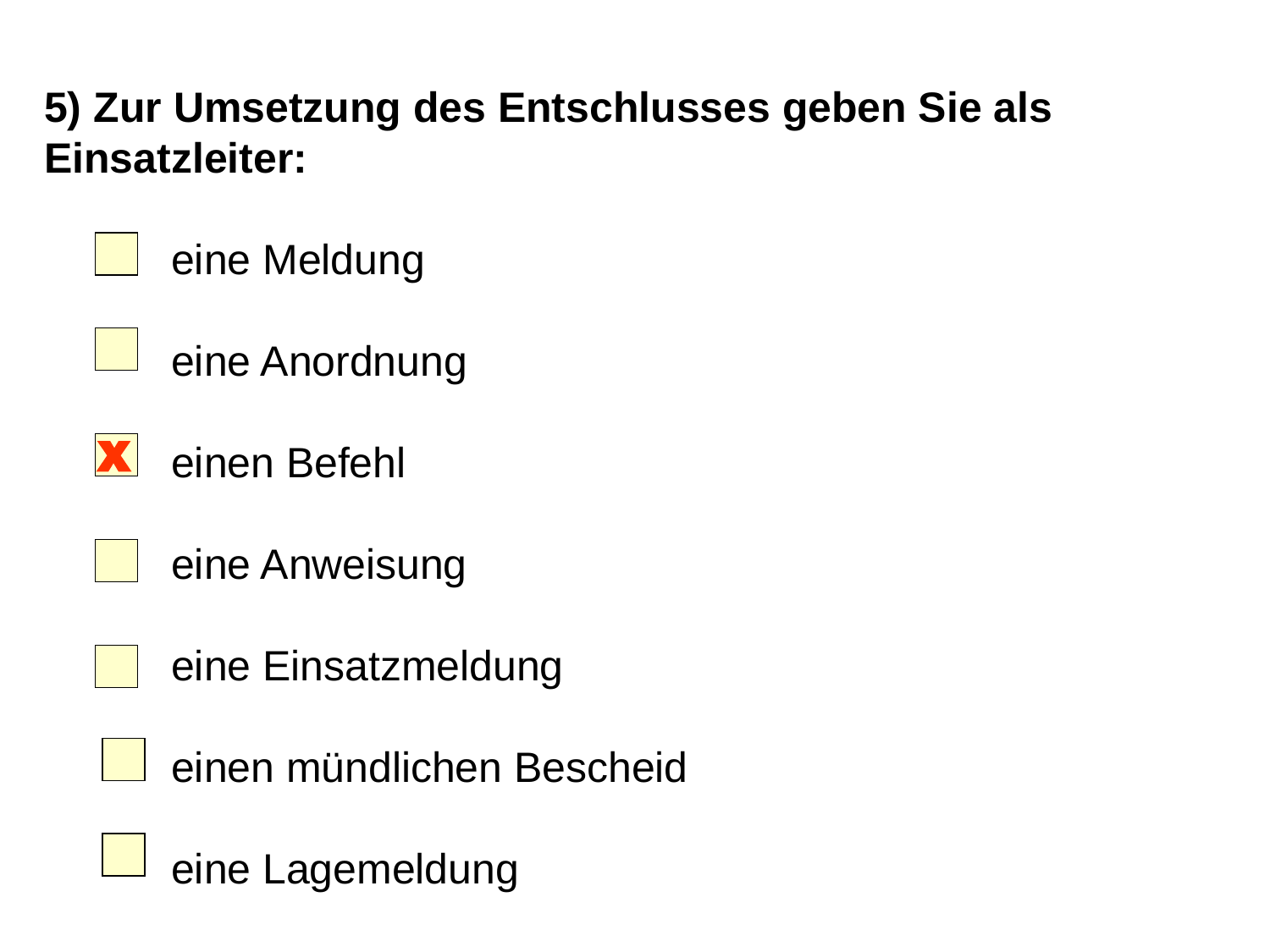

5) Zur Umsetzung des Entschlusses geben Sie als Einsatzleiter:

	eine Meldung
	eine Anordnung
	einen Befehl
	eine Anweisung
	eine Einsatzmeldung

	einen mündlichen Bescheid

	eine Lagemeldung

X

10